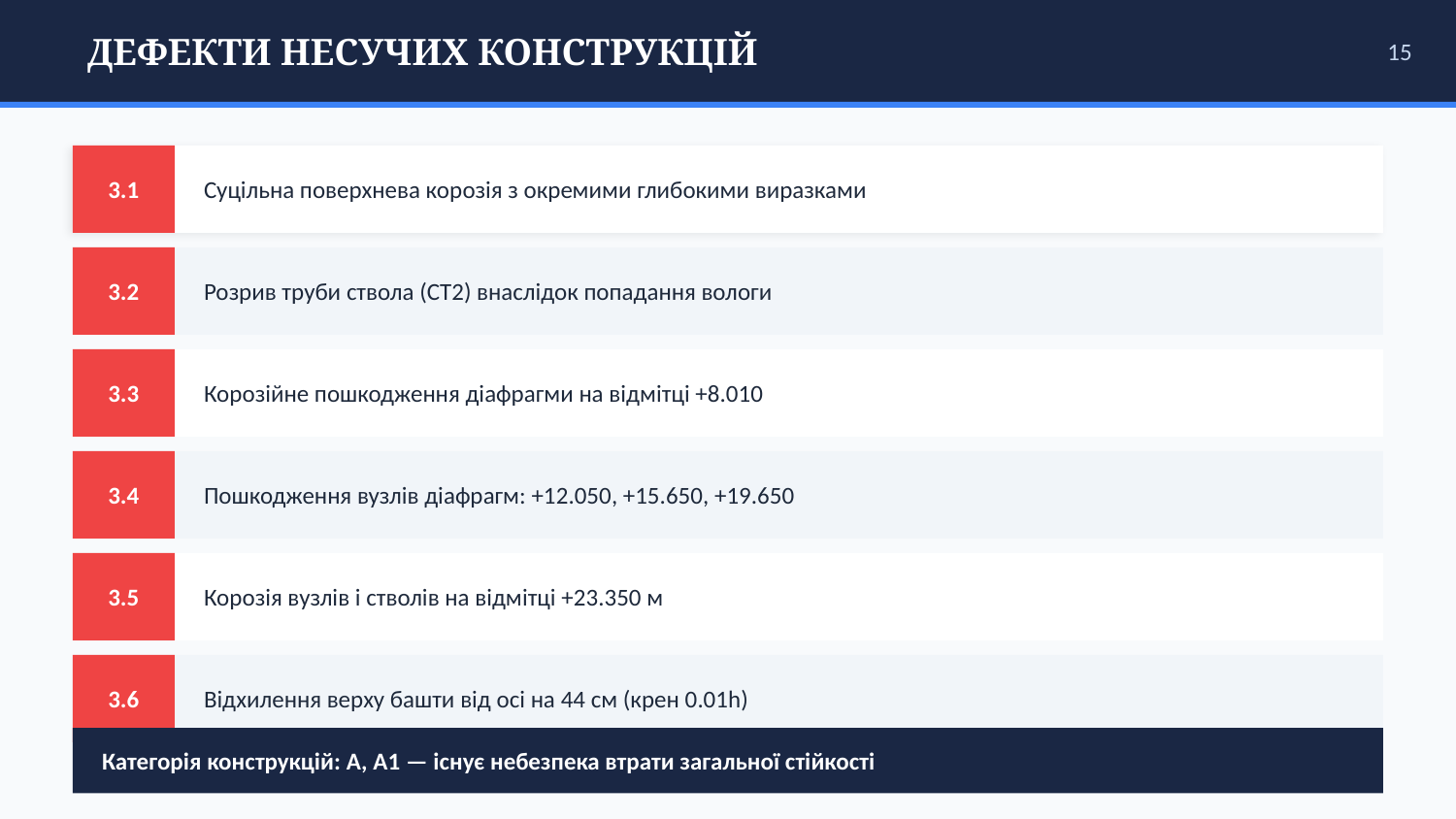

ДЕФЕКТИ НЕСУЧИХ КОНСТРУКЦІЙ
15

3.1
Суцільна поверхнева корозія з окремими глибокими виразками

3.2
Розрив труби ствола (СТ2) внаслідок попадання вологи

3.3
Корозійне пошкодження діафрагми на відмітці +8.010

3.4
Пошкодження вузлів діафрагм: +12.050, +15.650, +19.650

3.5
Корозія вузлів і стволів на відмітці +23.350 м

3.6
Відхилення верху башти від осі на 44 см (крен 0.01h)

Категорія конструкцій: А, А1 — існує небезпека втрати загальної стійкості